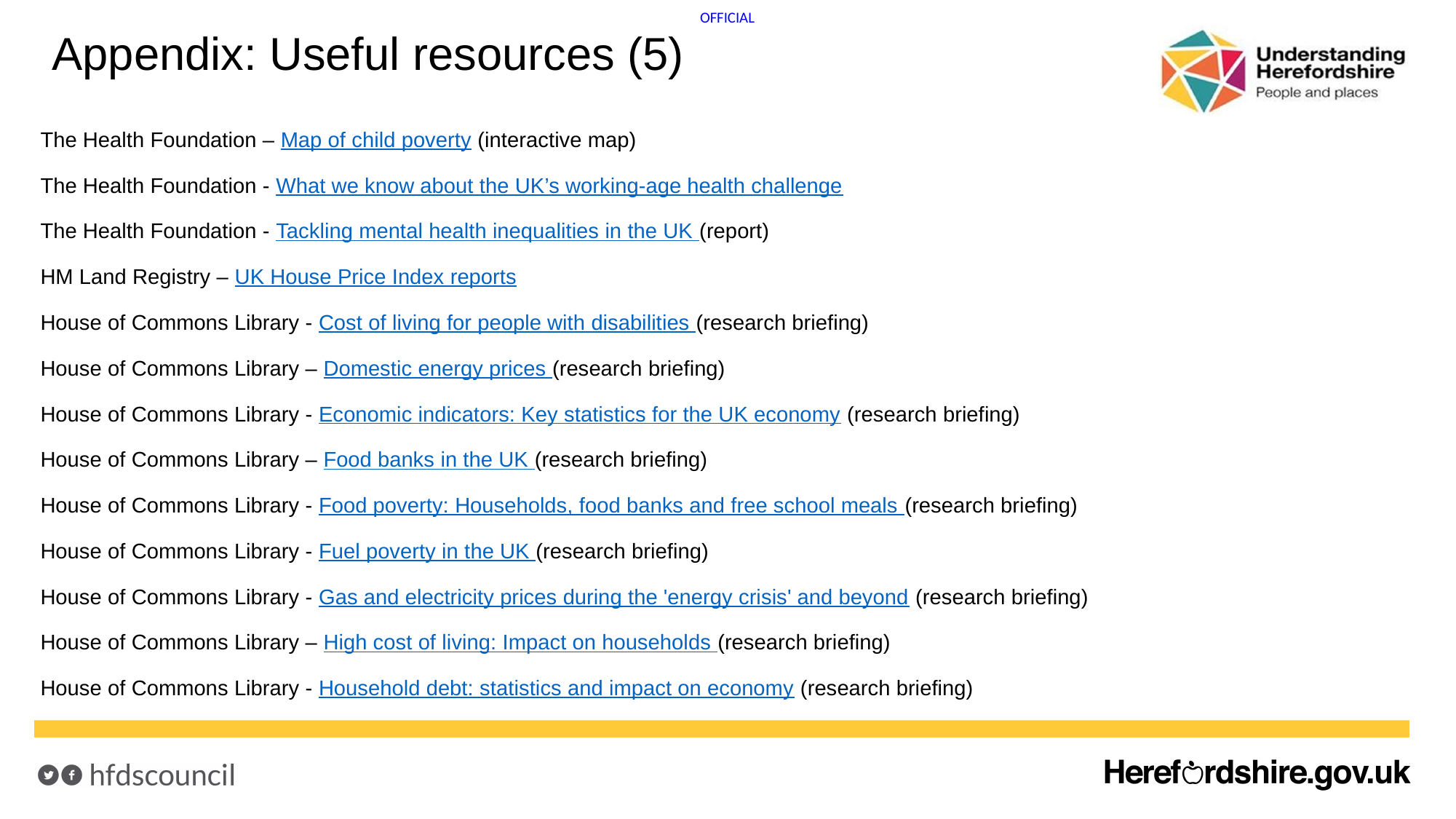

# Appendix: Useful resources (5)
The Health Foundation – Map of child poverty (interactive map)
The Health Foundation - What we know about the UK’s working-age health challenge
The Health Foundation - Tackling mental health inequalities in the UK (report)
HM Land Registry – UK House Price Index reports
House of Commons Library - Cost of living for people with disabilities (research briefing)
House of Commons Library – Domestic energy prices (research briefing)
House of Commons Library - Economic indicators: Key statistics for the UK economy (research briefing)
House of Commons Library – Food banks in the UK (research briefing)
House of Commons Library - Food poverty: Households, food banks and free school meals (research briefing)
House of Commons Library - Fuel poverty in the UK (research briefing)
House of Commons Library - Gas and electricity prices during the 'energy crisis' and beyond (research briefing)
House of Commons Library – High cost of living: Impact on households (research briefing)
House of Commons Library - Household debt: statistics and impact on economy (research briefing)